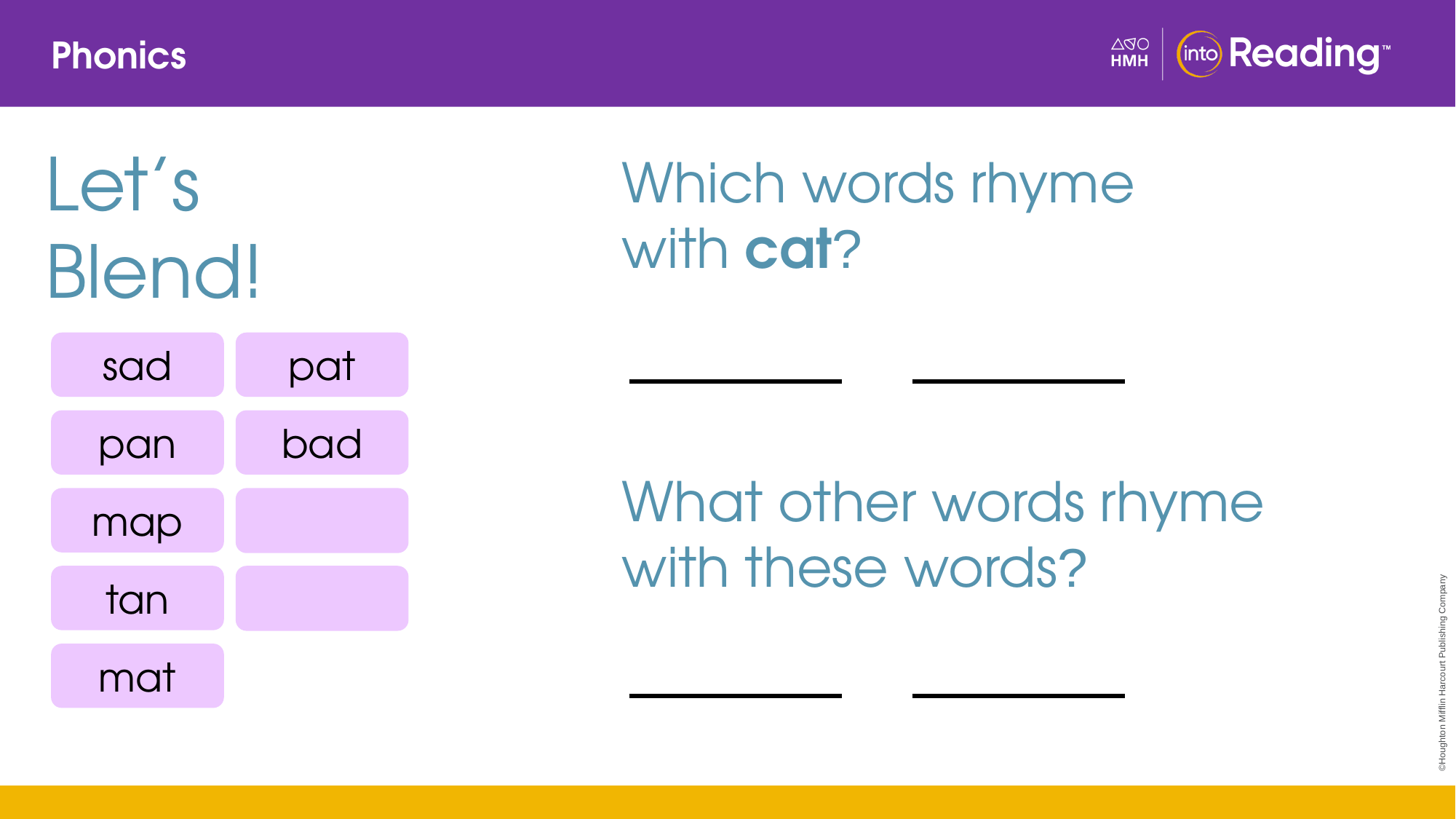

Let’s Blend!
Which words rhyme with cat?
sad
pat
pan
bad
What other words rhyme with these words?
map

tan

mat
©Houghton Mifflin Harcourt Publishing Company